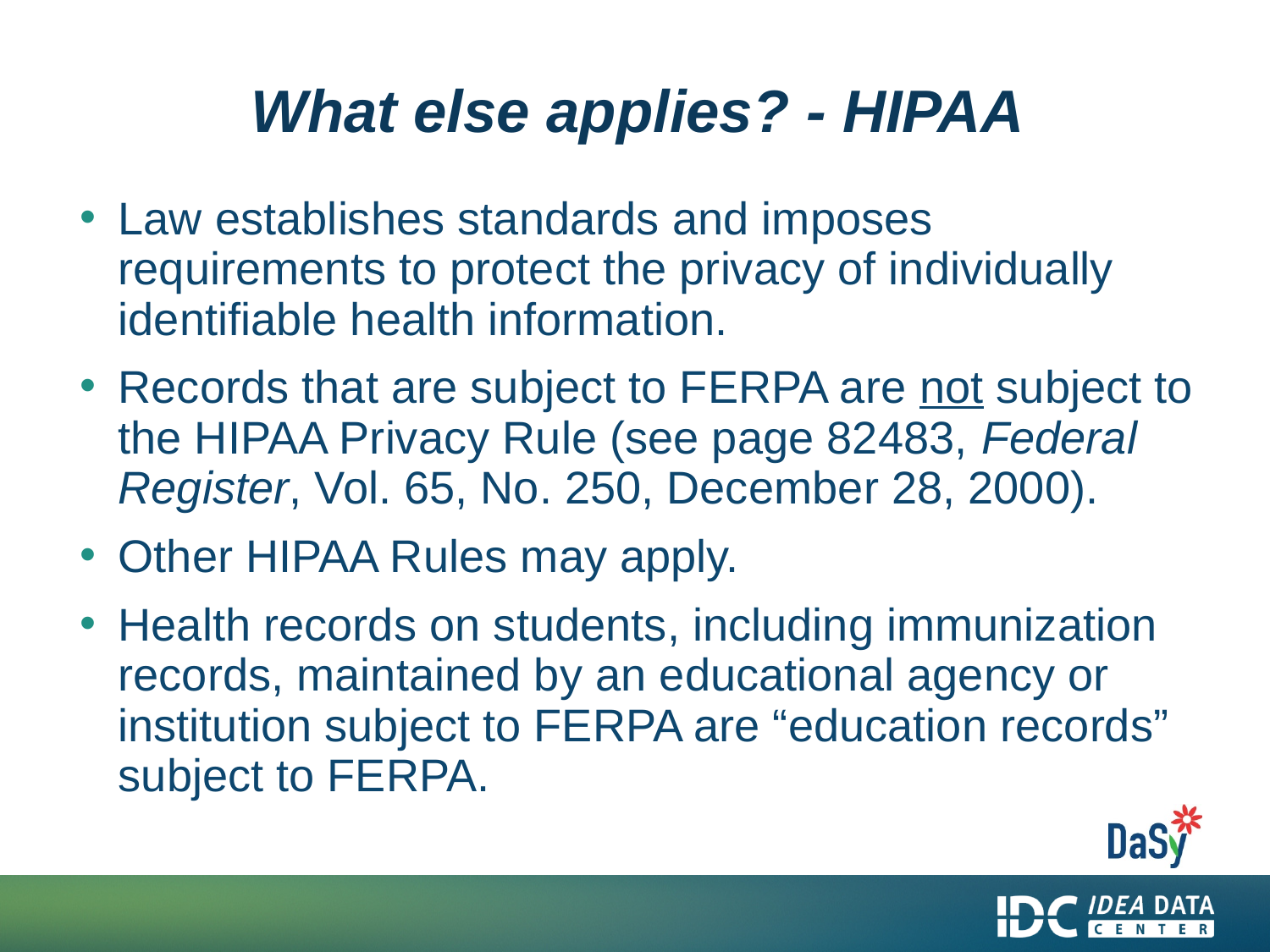

# What else applies? - HIPAA
Law establishes standards and imposes requirements to protect the privacy of individually identifiable health information.
Records that are subject to FERPA are not subject to the HIPAA Privacy Rule (see page 82483, Federal Register, Vol. 65, No. 250, December 28, 2000).
Other HIPAA Rules may apply.
Health records on students, including immunization records, maintained by an educational agency or institution subject to FERPA are “education records” subject to FERPA.